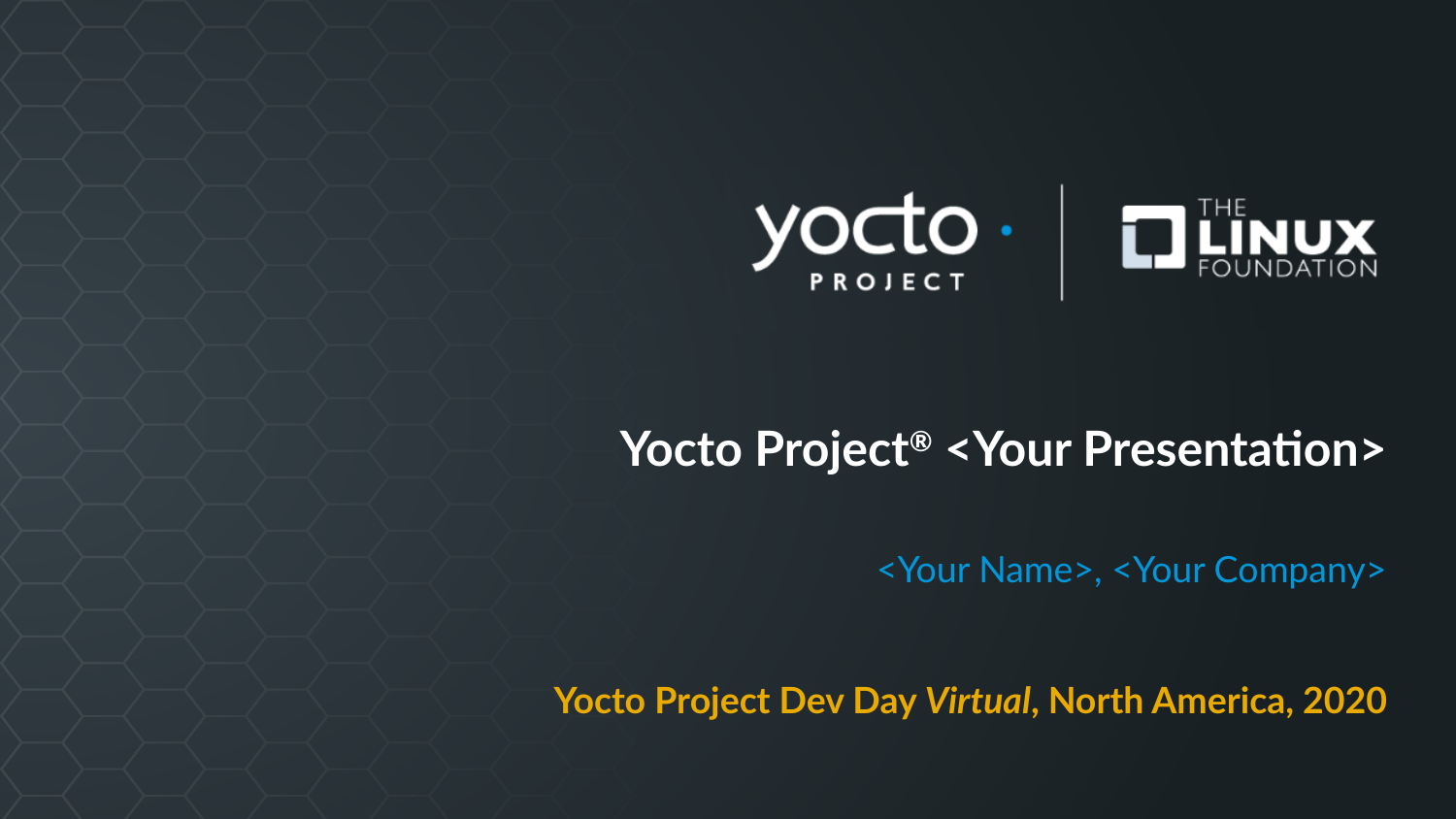

# Yocto Project® <Your Presentation>
<Your Name>, <Your Company>

Yocto Project Dev Day Virtual, North America, 2020